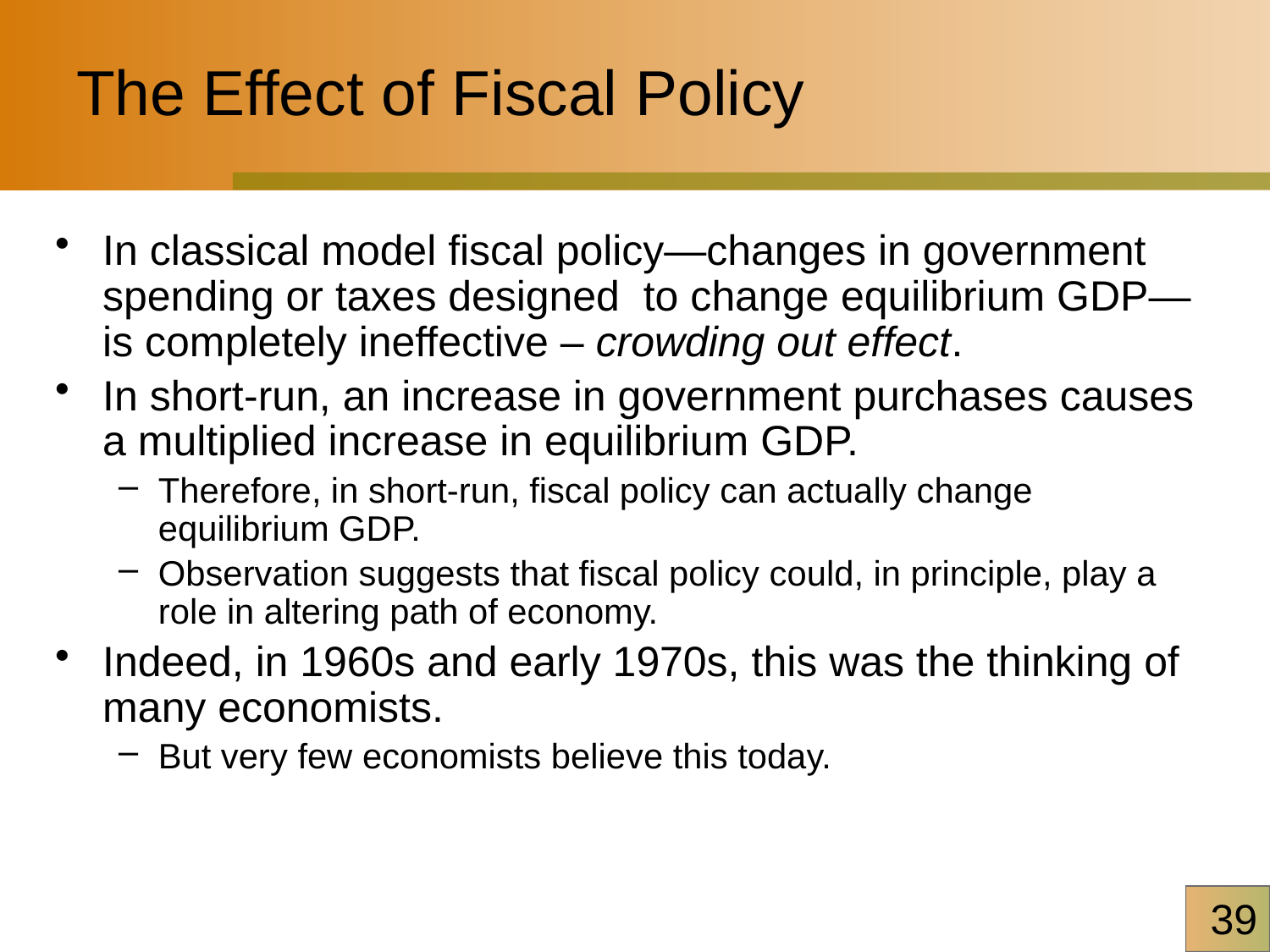

# The Effect of Fiscal Policy
In classical model fiscal policy—changes in government spending or taxes designed  to change equilibrium GDP—is completely ineffective – crowding out effect.
In short-run, an increase in government purchases causes a multiplied increase in equilibrium GDP.
Therefore, in short-run, fiscal policy can actually change equilibrium GDP.
Observation suggests that fiscal policy could, in principle, play a role in altering path of economy.
Indeed, in 1960s and early 1970s, this was the thinking of many economists.
But very few economists believe this today.

39